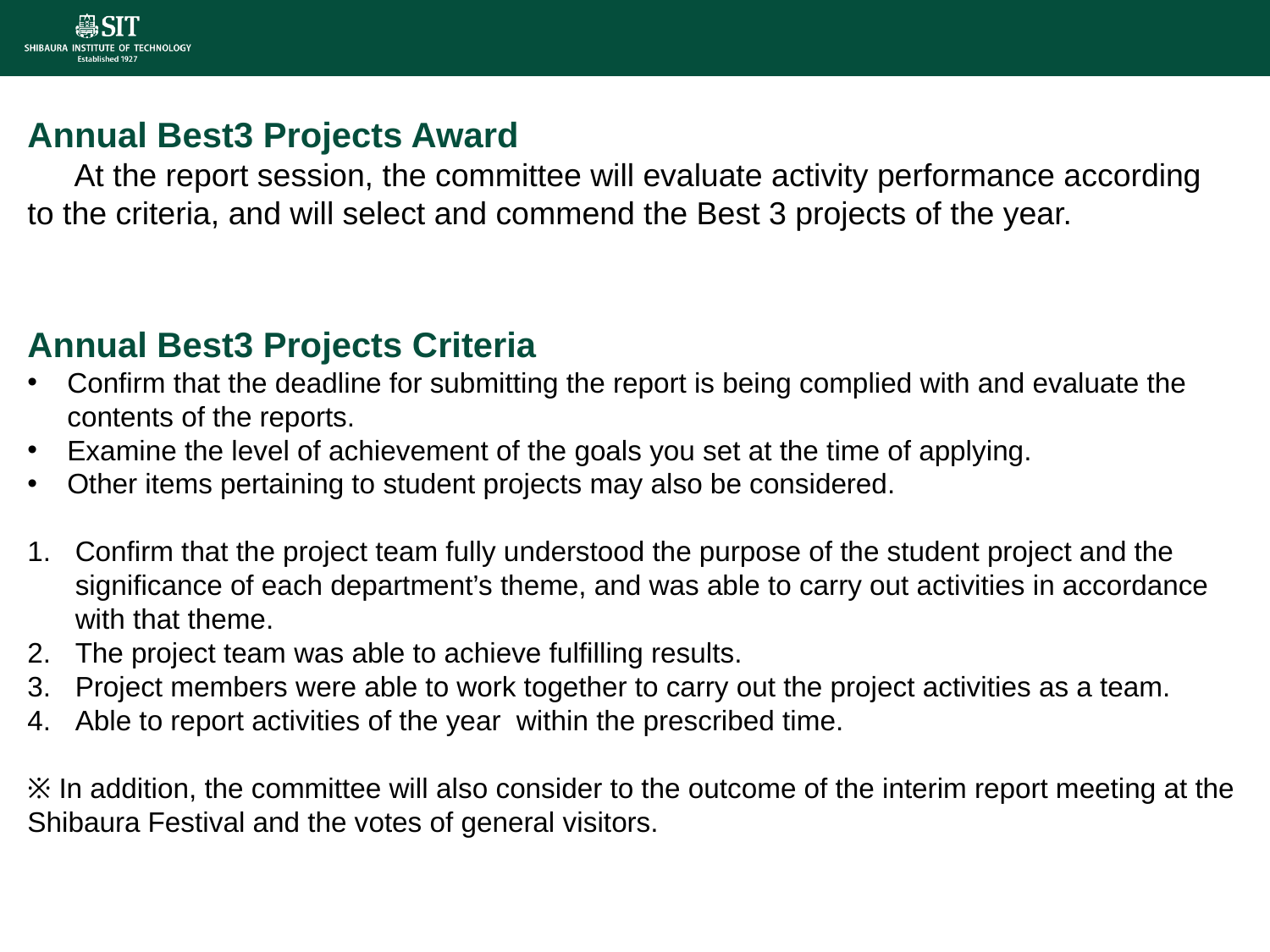

Annual Best3 Projects Award
　 At the report session, the committee will evaluate activity performance according to the criteria, and will select and commend the Best 3 projects of the year.
Annual Best3 Projects Criteria
Confirm that the deadline for submitting the report is being complied with and evaluate the contents of the reports.
Examine the level of achievement of the goals you set at the time of applying.
Other items pertaining to student projects may also be considered.

Confirm that the project team fully understood the purpose of the student project and the significance of each department’s theme, and was able to carry out activities in accordance with that theme.
The project team was able to achieve fulfilling results.
Project members were able to work together to carry out the project activities as a team.
Able to report activities of the year  within the prescribed time.

※ In addition, the committee will also consider to the outcome of the interim report meeting at the Shibaura Festival and the votes of general visitors.